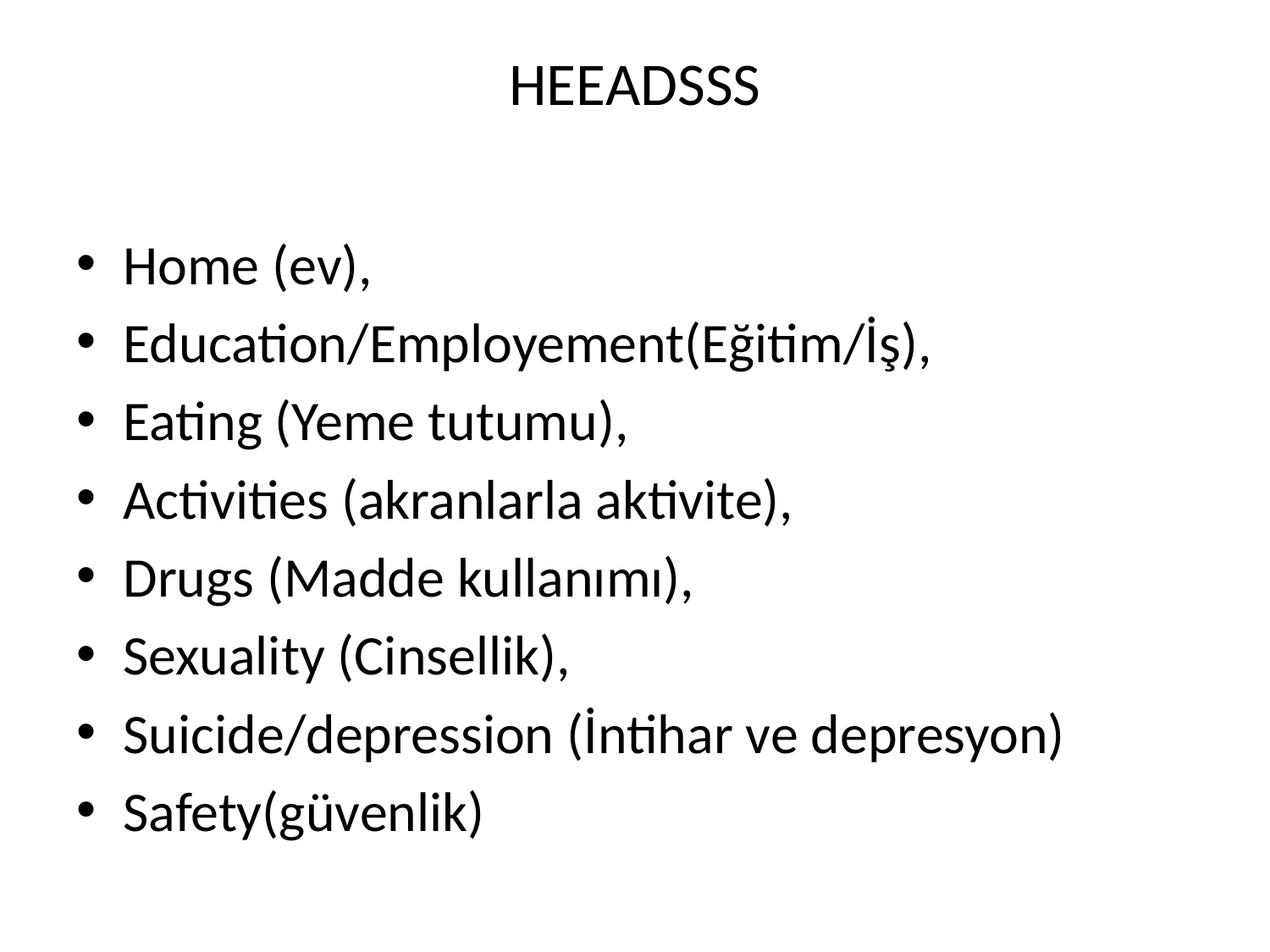

# HEEADSSS
Home (ev),
Education/Employement(Eğitim/İş),
Eating (Yeme tutumu),
Activities (akranlarla aktivite),
Drugs (Madde kullanımı),
Sexuality (Cinsellik),
Suicide/depression (İntihar ve depresyon)
Safety(güvenlik)